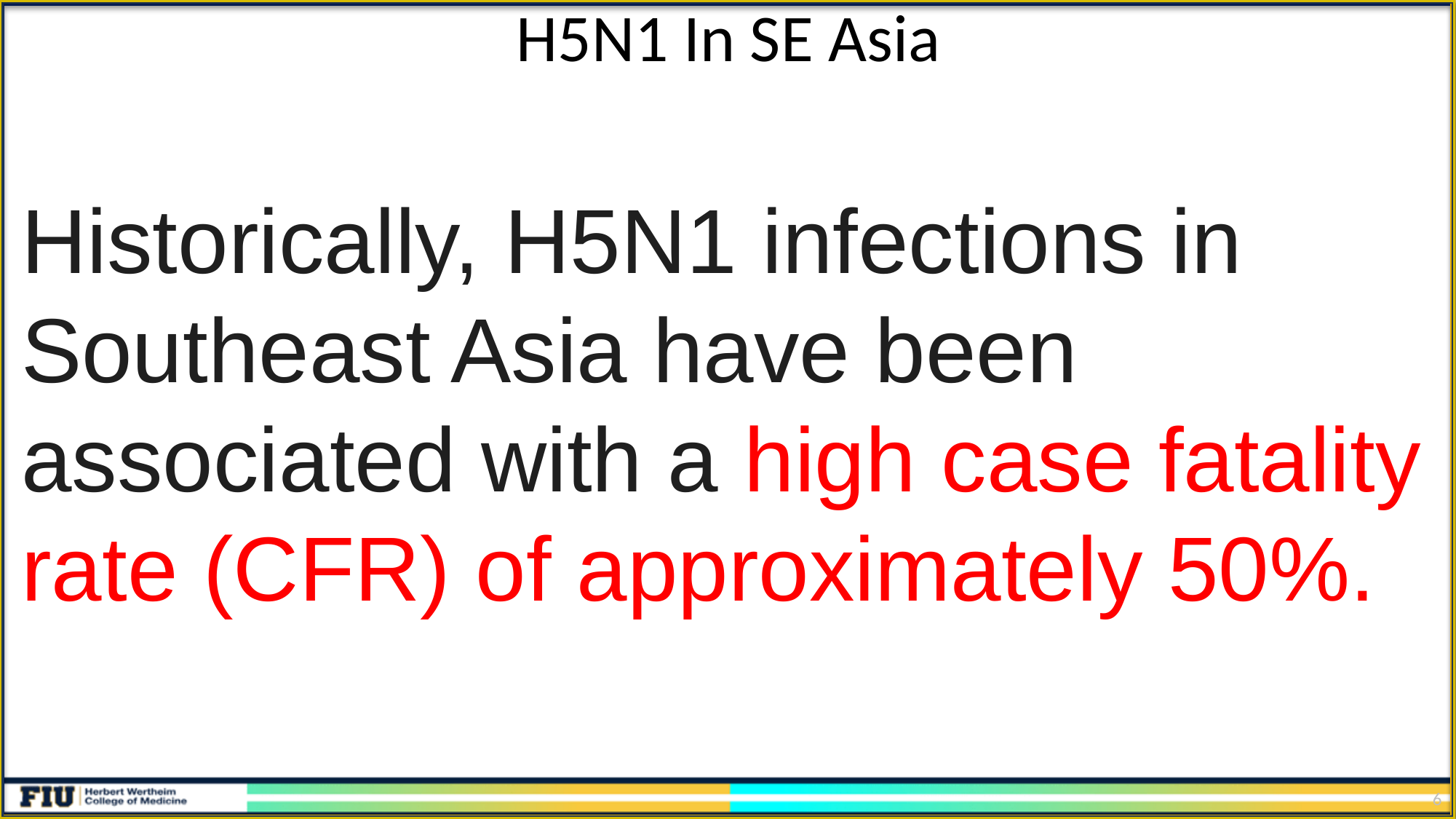

# H5N1 In SE Asia

Historically, H5N1 infections in Southeast Asia have been associated with a high case fatality rate (CFR) of approximately 50%.